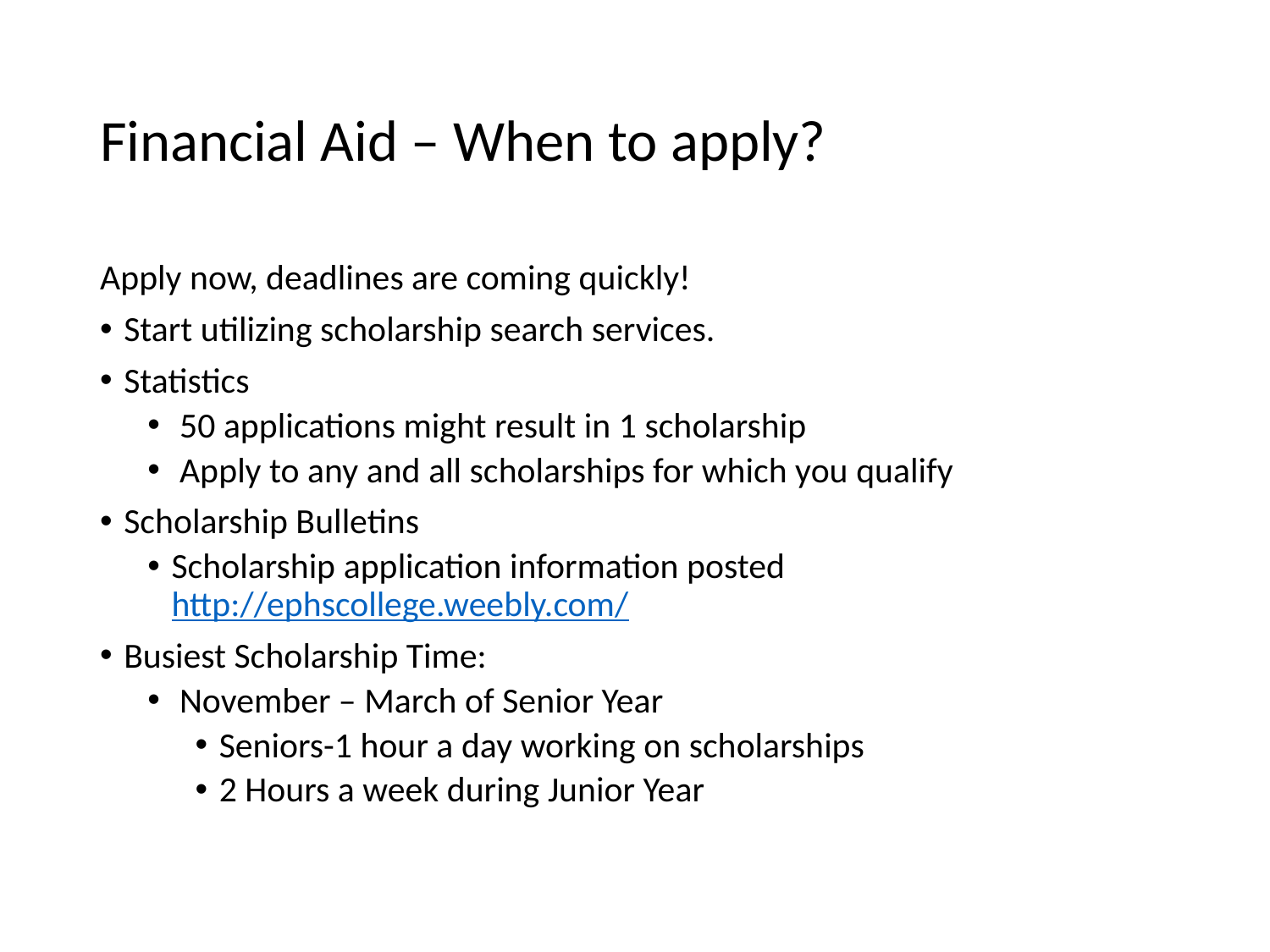

# Financial Aid – When to apply?
Apply now, deadlines are coming quickly!
Start utilizing scholarship search services.
Statistics
 50 applications might result in 1 scholarship
 Apply to any and all scholarships for which you qualify
Scholarship Bulletins
Scholarship application information posted  http://ephscollege.weebly.com/
Busiest Scholarship Time:
 November – March of Senior Year
Seniors-1 hour a day working on scholarships
2 Hours a week during Junior Year